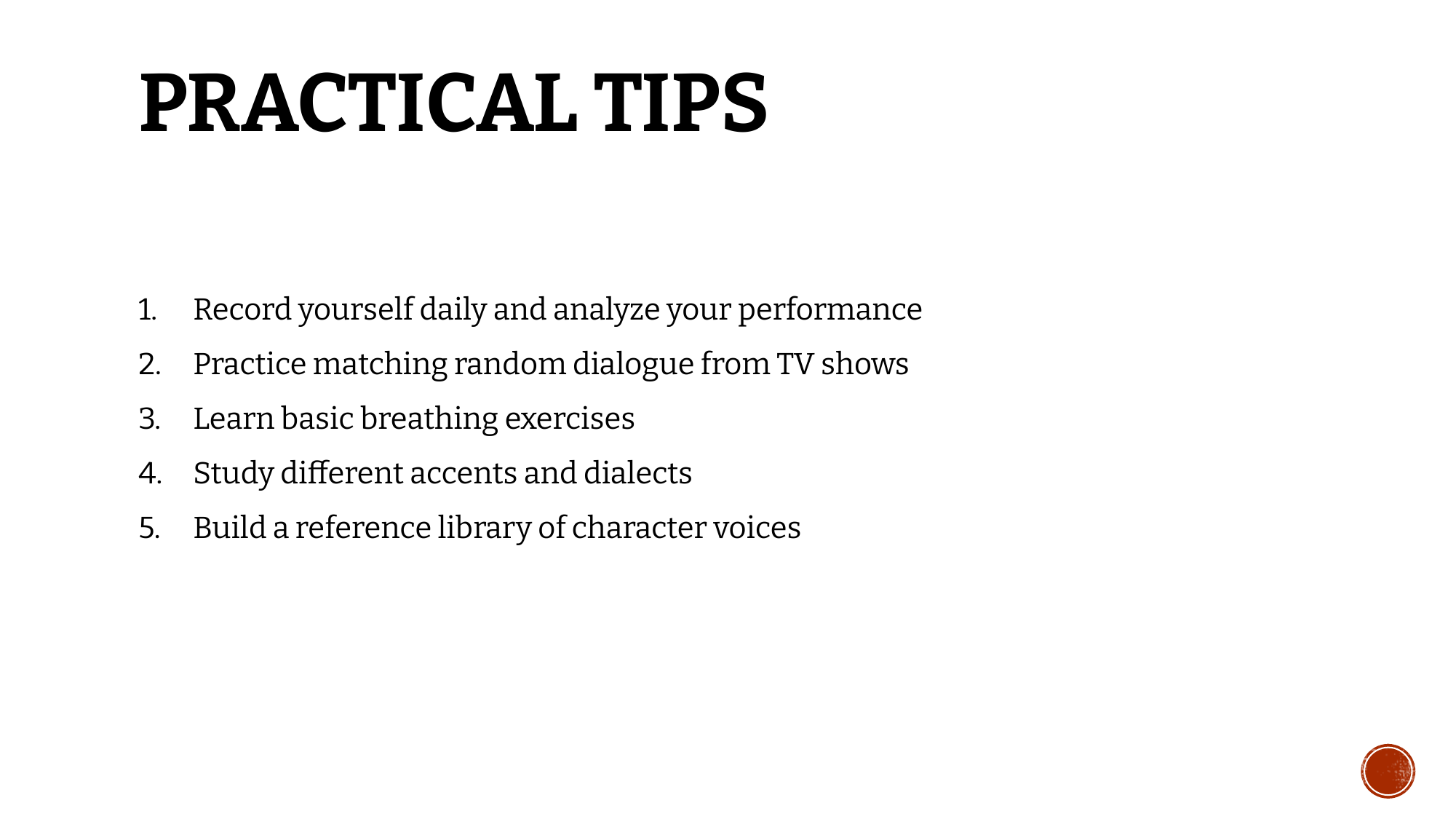

# Practical Tips

Record yourself daily and analyze your performance
Practice matching random dialogue from TV shows
Learn basic breathing exercises
Study different accents and dialects
Build a reference library of character voices